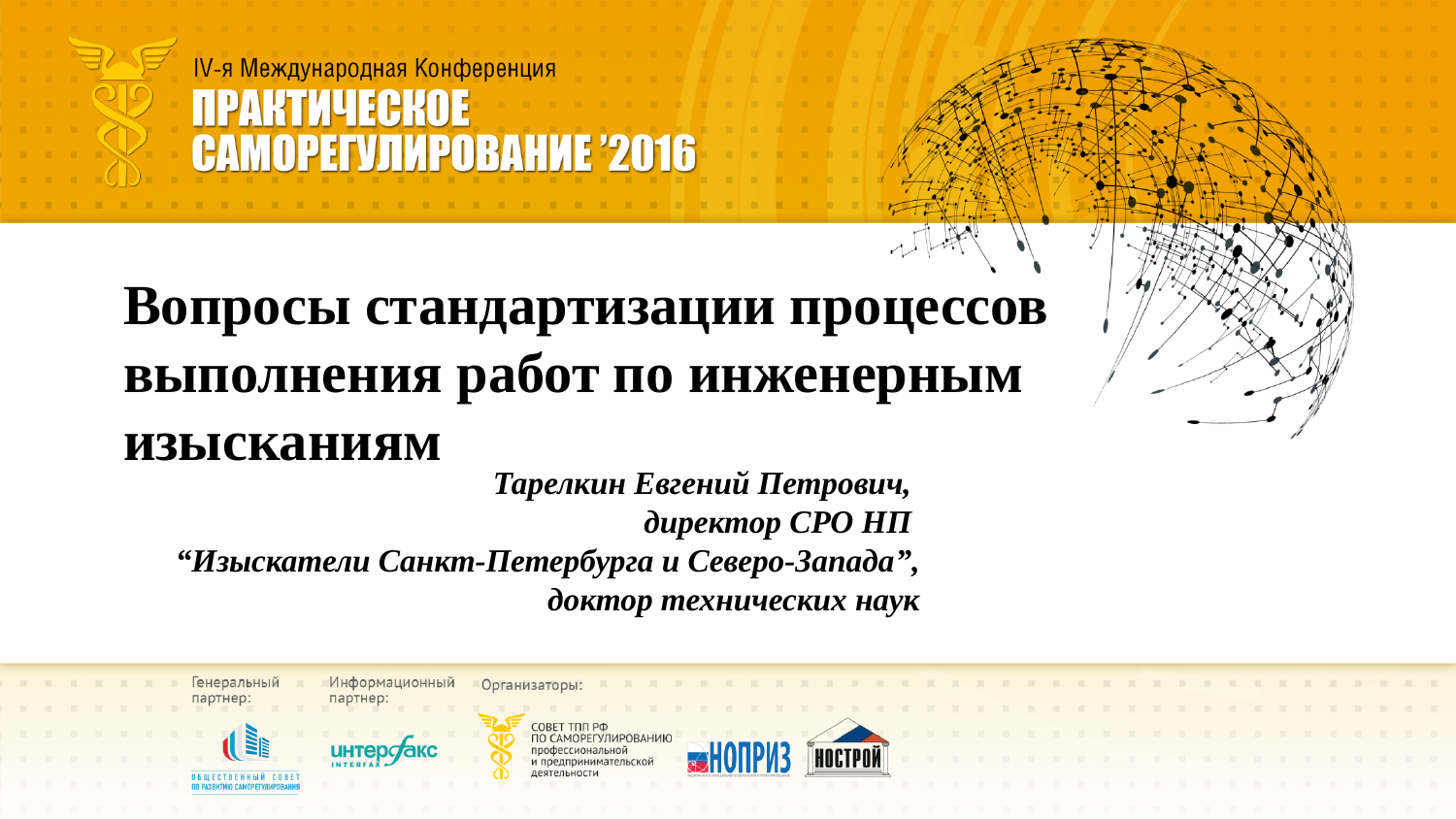

Вопросы стандартизации процессов выполнения работ по инженерным изысканиям
Тарелкин Евгений Петрович,
директор СРО НП
“Изыскатели Санкт-Петербурга и Северо-Запада”,
доктор технических наук